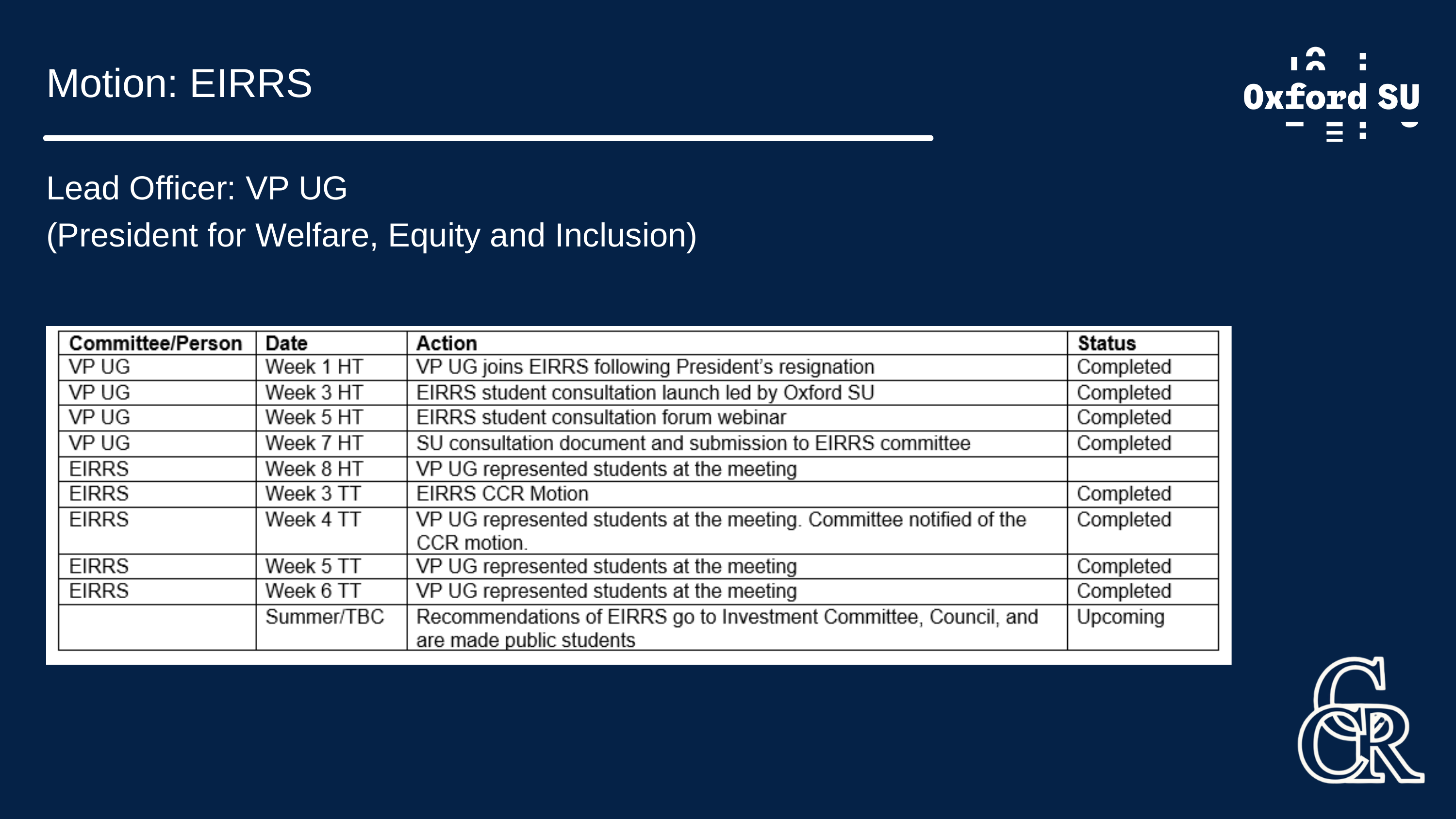

Motion: EIRRS

Lead Officer: VP UG
(President for Welfare, Equity and Inclusion)